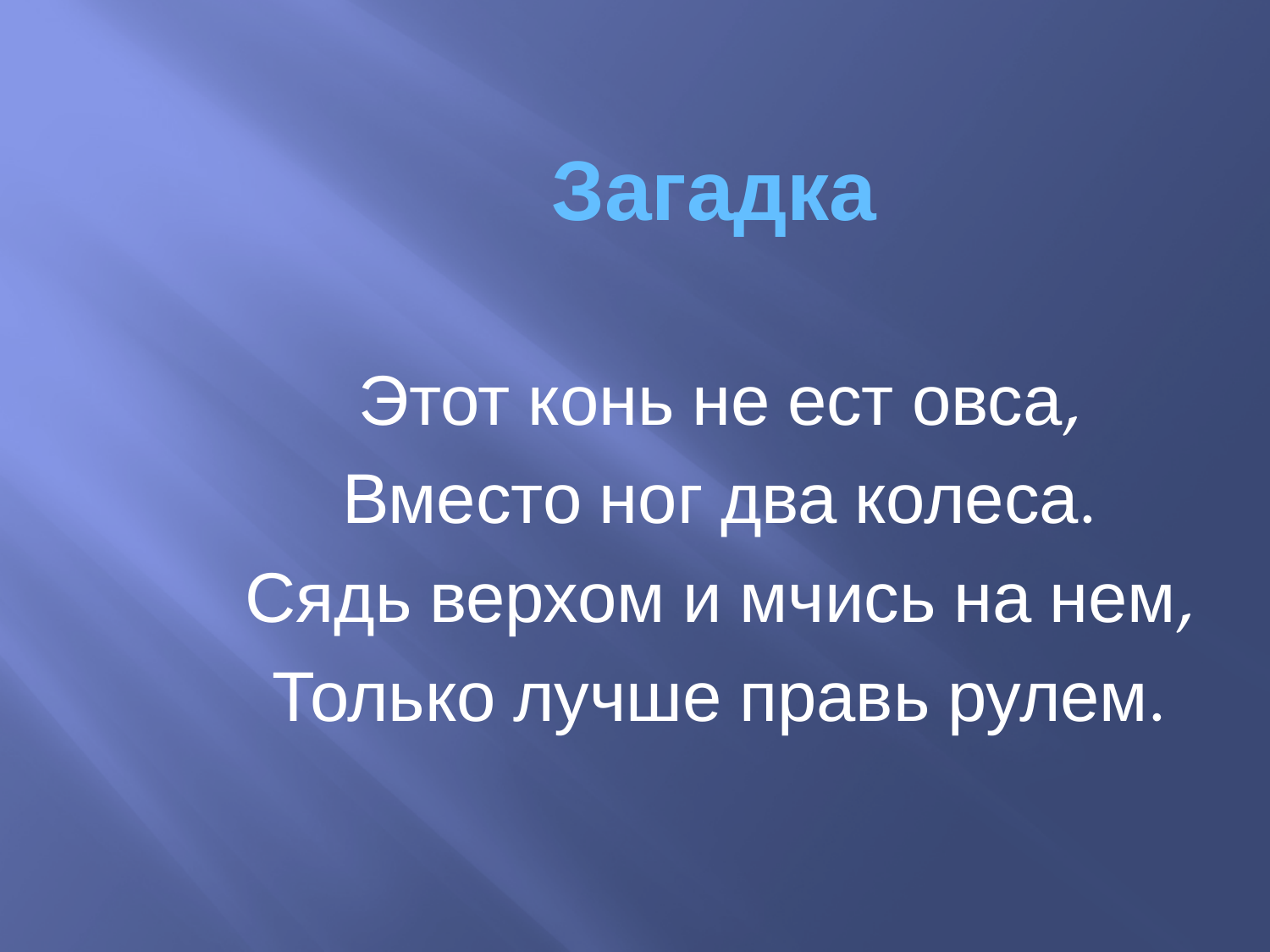

# Загадка
Этот конь не ест овса,
Вместо ног два колеса.
Сядь верхом и мчись на нем,
Только лучше правь рулем.